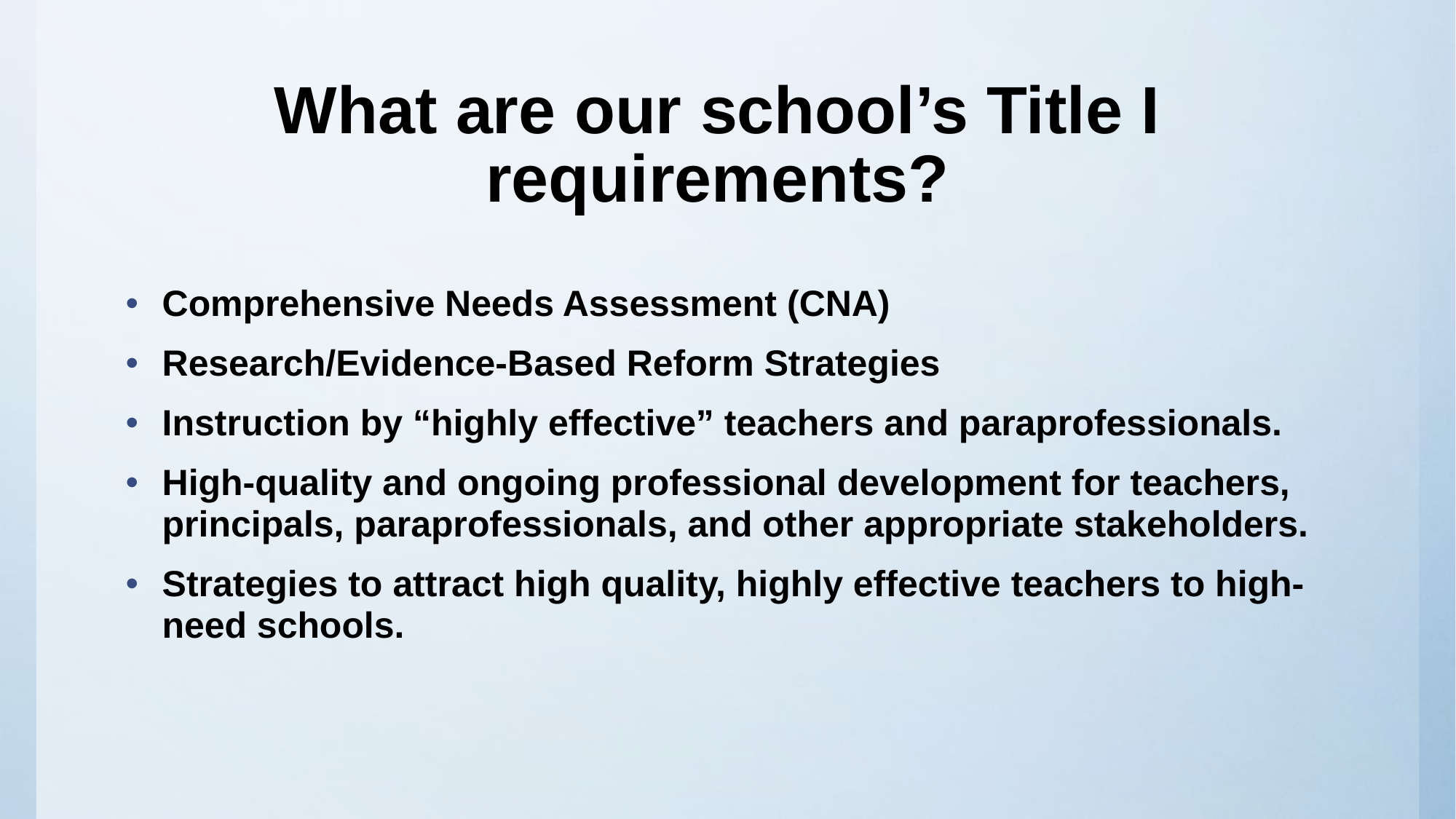

# What are our school’s Title I requirements?
Comprehensive Needs Assessment (CNA)
Research/Evidence-Based Reform Strategies
Instruction by “highly effective” teachers and paraprofessionals.
High-quality and ongoing professional development for teachers, principals, paraprofessionals, and other appropriate stakeholders.
Strategies to attract high quality, highly effective teachers to high-need schools.